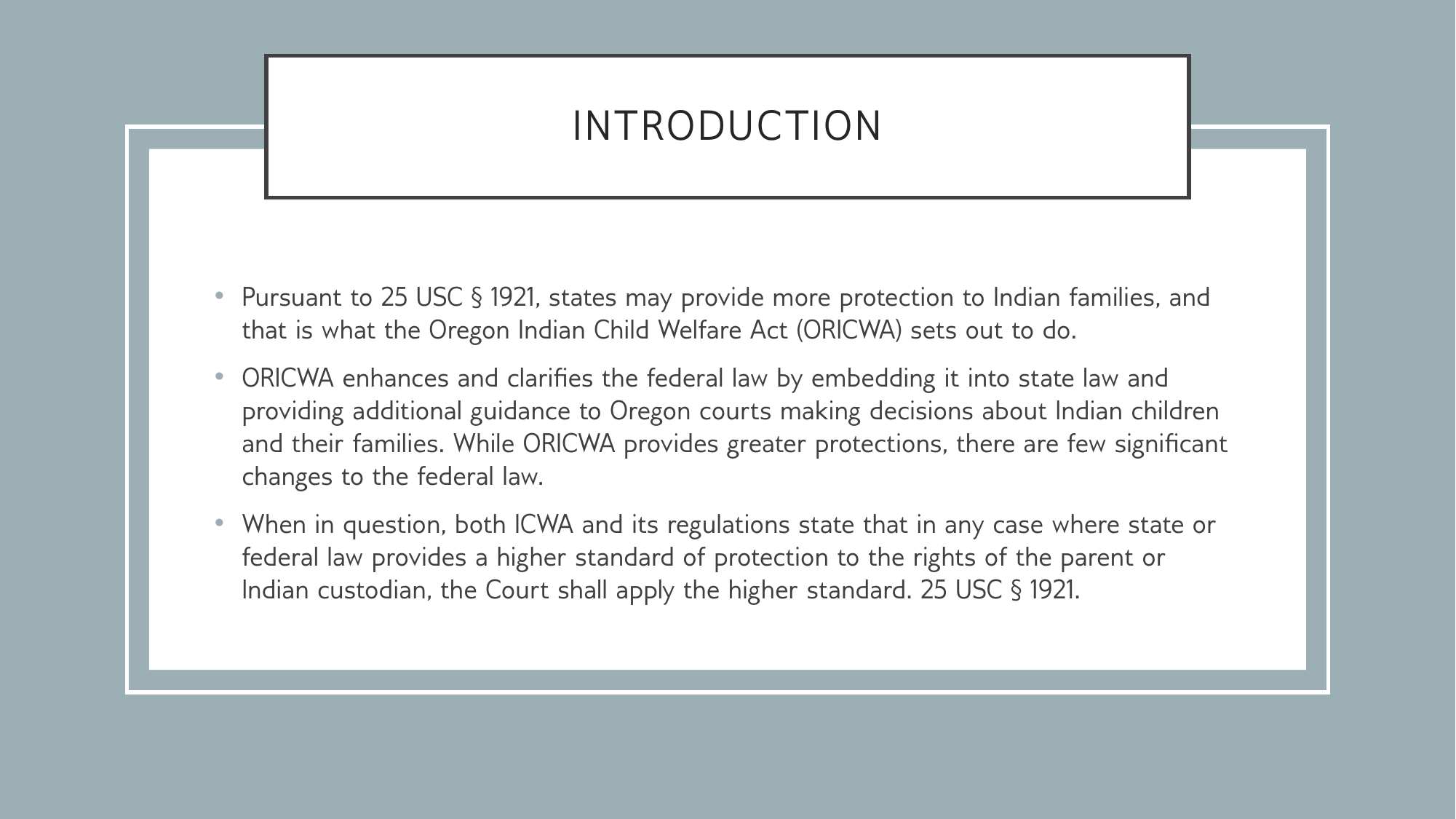

# Introduction

Pursuant to 25 USC § 1921, states may provide more protection to Indian families, and that is what the Oregon Indian Child Welfare Act (ORICWA) sets out to do.
ORICWA enhances and clarifies the federal law by embedding it into state law and providing additional guidance to Oregon courts making decisions about Indian children and their families. While ORICWA provides greater protections, there are few significant changes to the federal law.
When in question, both ICWA and its regulations state that in any case where state or federal law provides a higher standard of protection to the rights of the parent or Indian custodian, the Court shall apply the higher standard. 25 USC § 1921.